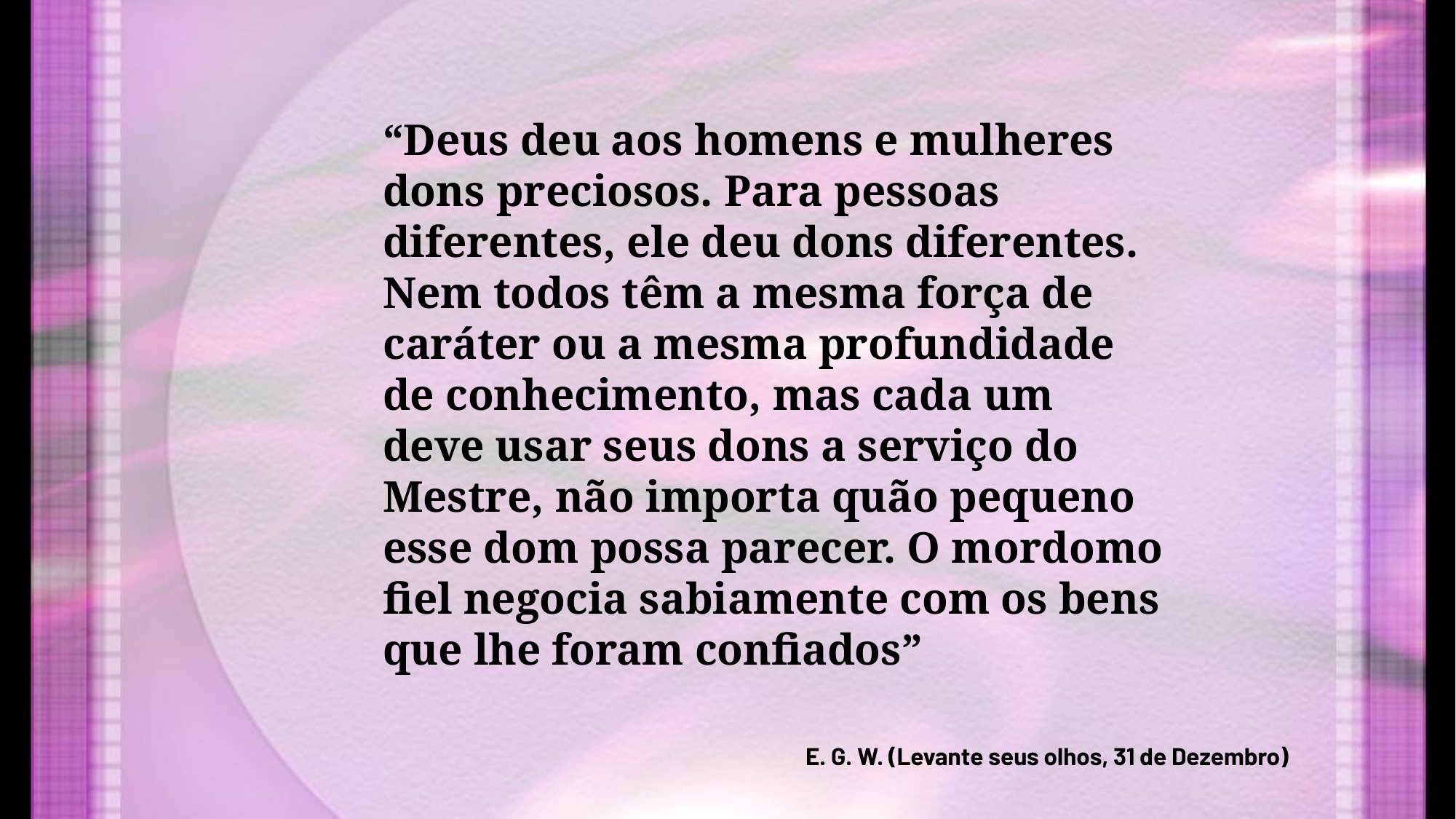

“Deus deu aos homens e mulheres dons preciosos. Para pessoas diferentes, ele deu dons diferentes. Nem todos têm a mesma força de caráter ou a mesma profundidade de conhecimento, mas cada um deve usar seus dons a serviço do Mestre, não importa quão pequeno esse dom possa parecer. O mordomo fiel negocia sabiamente com os bens que lhe foram confiados”
E. G. W. (Levante seus olhos, 31 de Dezembro)